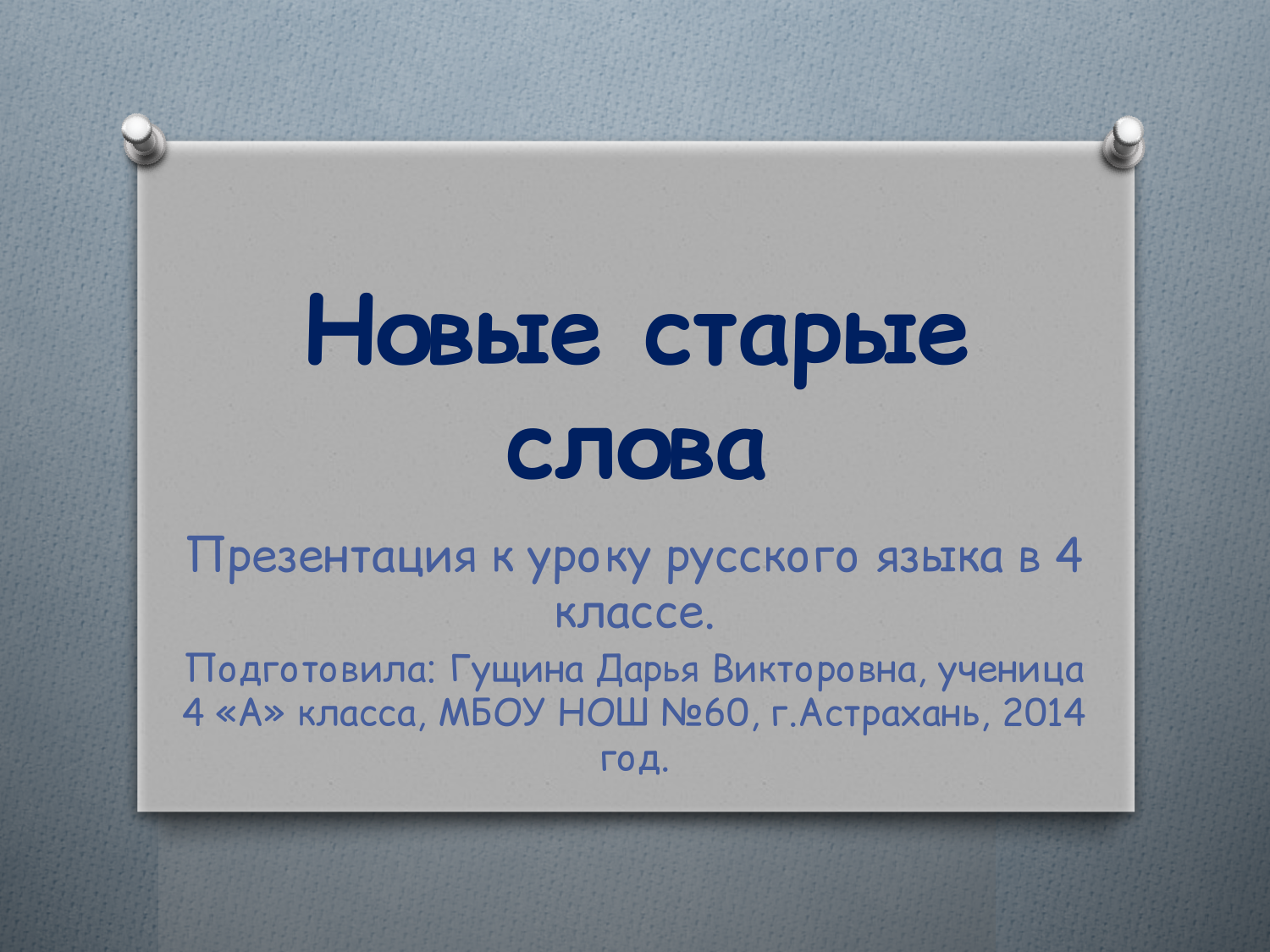

# Новые старые слова
Презентация к уроку русского языка в 4 классе.
Подготовила: Гущина Дарья Викторовна, ученица 4 «А» класса, МБОУ НОШ №60, г.Астрахань, 2014 год.